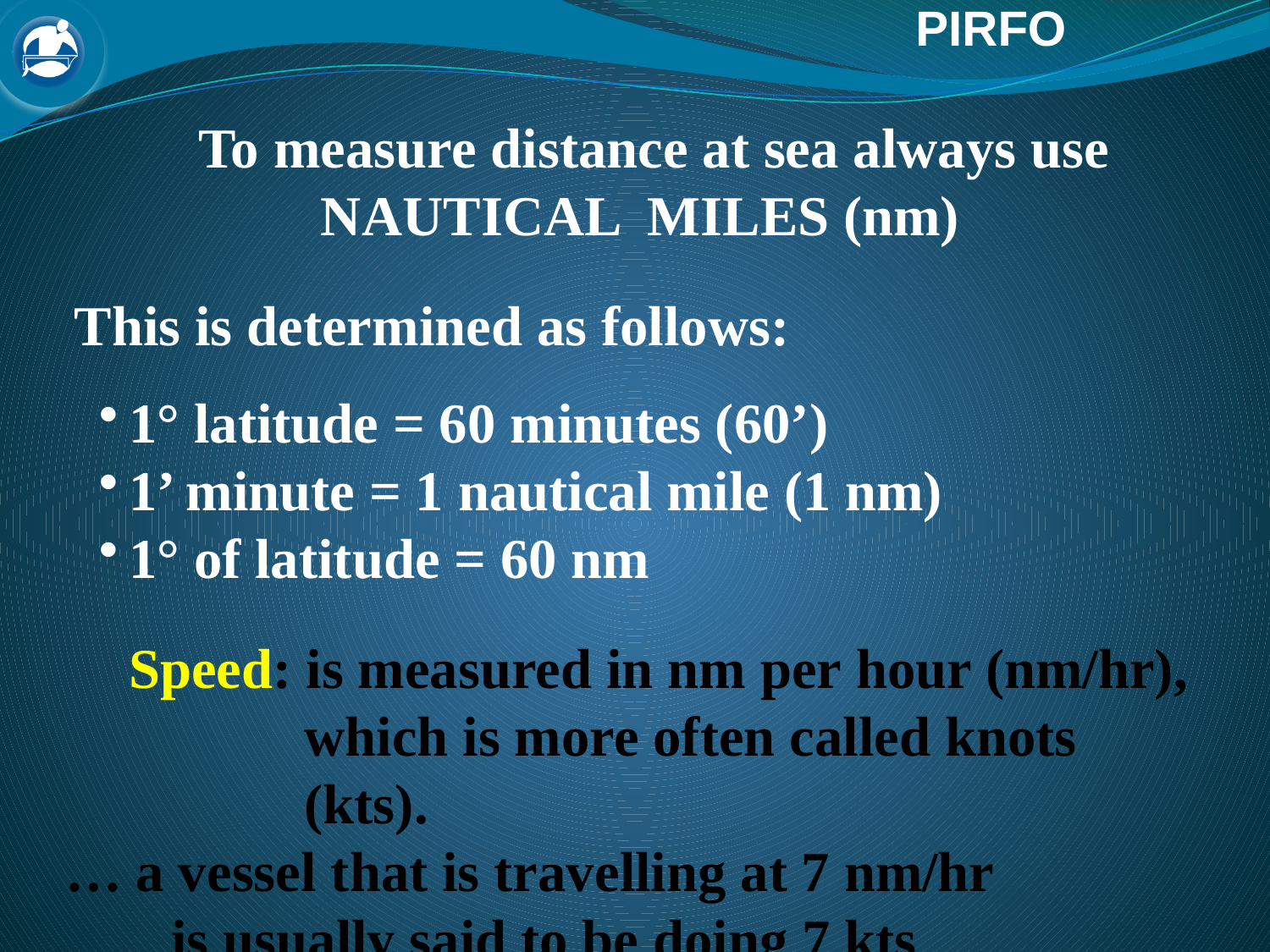

To measure distance at sea always use NAUTICAL  MILES (nm)

 This is determined as follows:

1° latitude = 60 minutes (60’)
1’ minute = 1 nautical mile (1 nm)
1° of latitude = 60 nm

Speed: is measured in nm per hour (nm/hr),  which is more often called knots (kts).
… a vessel that is travelling at 7 nm/hr
	   is usually said to be doing 7 kts